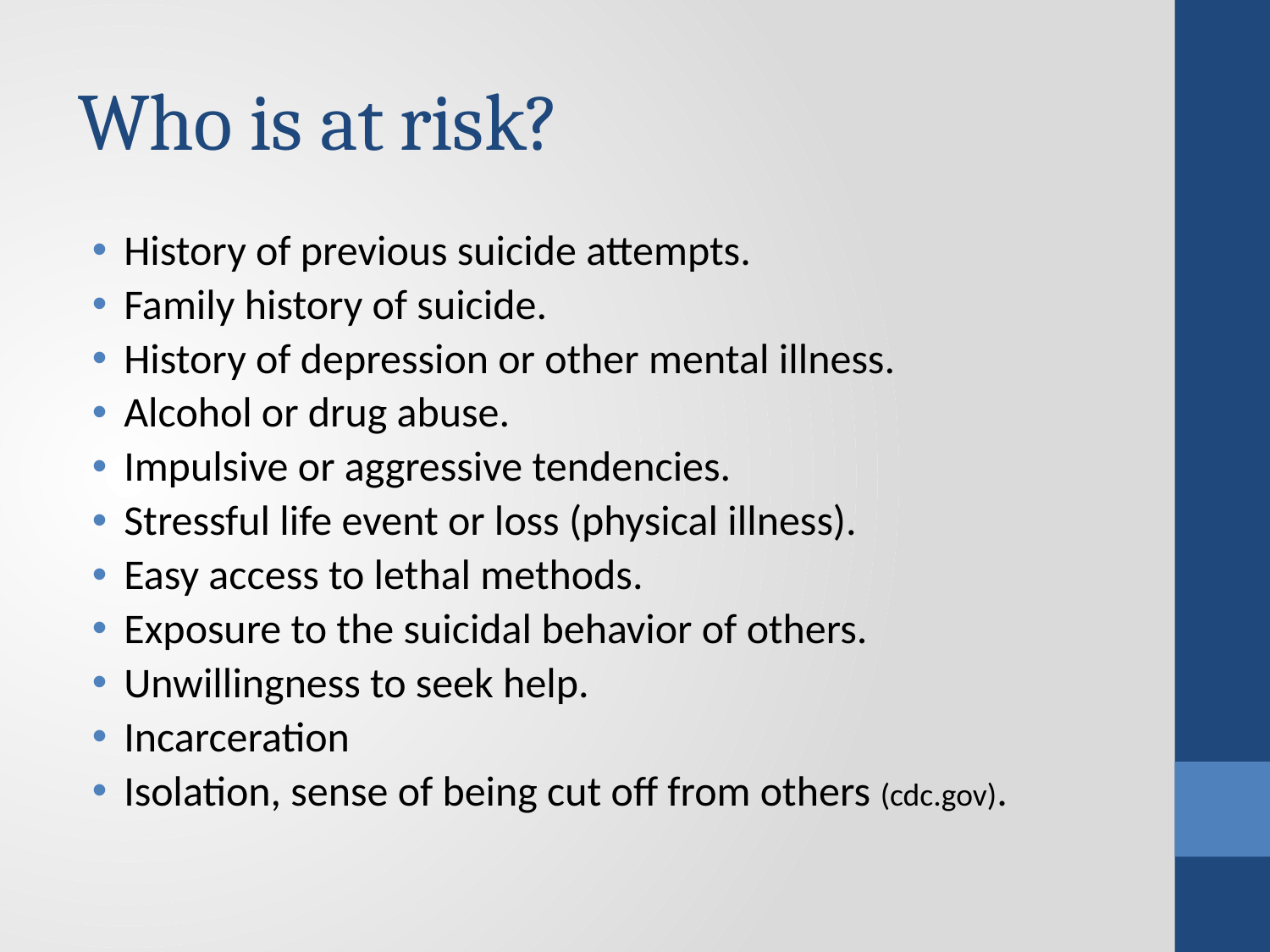

# Who is at risk?
History of previous suicide attempts.
Family history of suicide.
History of depression or other mental illness.
Alcohol or drug abuse.
Impulsive or aggressive tendencies.
Stressful life event or loss (physical illness).
Easy access to lethal methods.
Exposure to the suicidal behavior of others.
Unwillingness to seek help.
Incarceration
Isolation, sense of being cut off from others (cdc.gov).